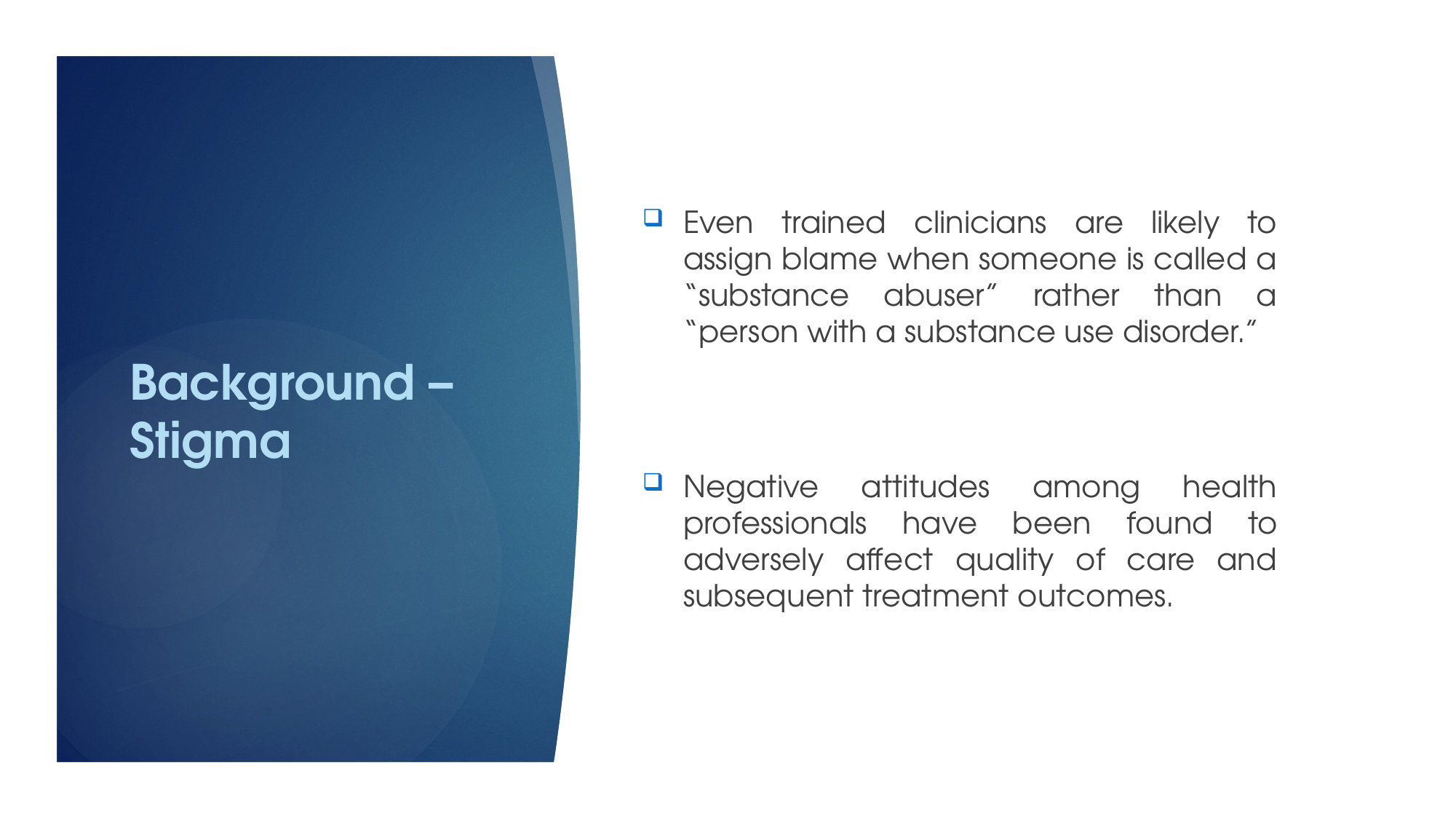

Even trained clinicians are likely to assign blame when someone is called a “substance abuser” rather than a “person with a substance use disorder.”

Negative attitudes among health professionals have been found to adversely affect quality of care and subsequent treatment outcomes.
# Background – Stigma